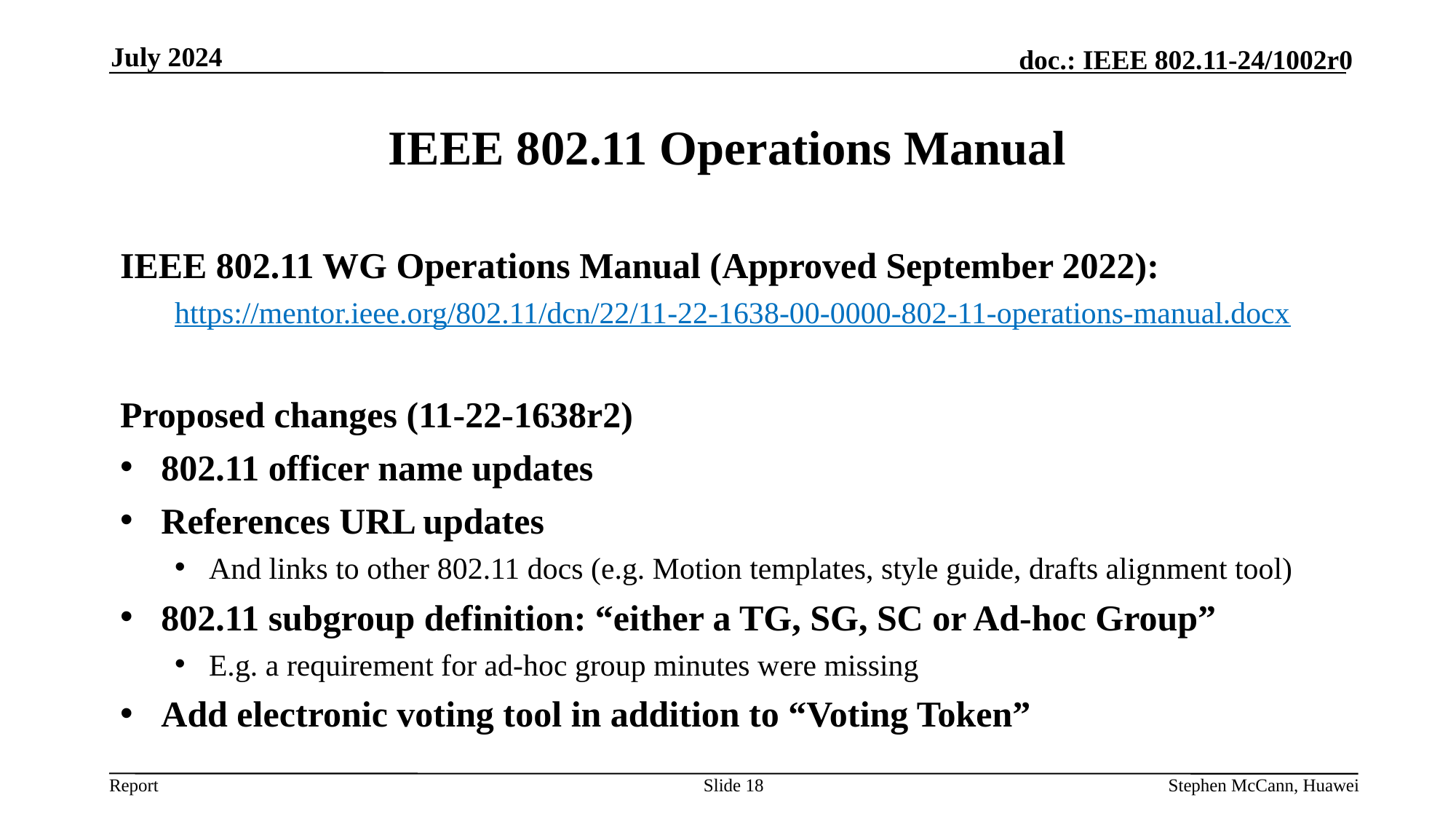

July 2024
# IEEE 802.11 Operations Manual
IEEE 802.11 WG Operations Manual (Approved September 2022):
https://mentor.ieee.org/802.11/dcn/22/11-22-1638-00-0000-802-11-operations-manual.docx

Proposed changes (11-22-1638r2)
802.11 officer name updates
References URL updates
And links to other 802.11 docs (e.g. Motion templates, style guide, drafts alignment tool)
802.11 subgroup definition: “either a TG, SG, SC or Ad-hoc Group”
E.g. a requirement for ad-hoc group minutes were missing
Add electronic voting tool in addition to “Voting Token”

Slide 18
Stephen McCann, Huawei